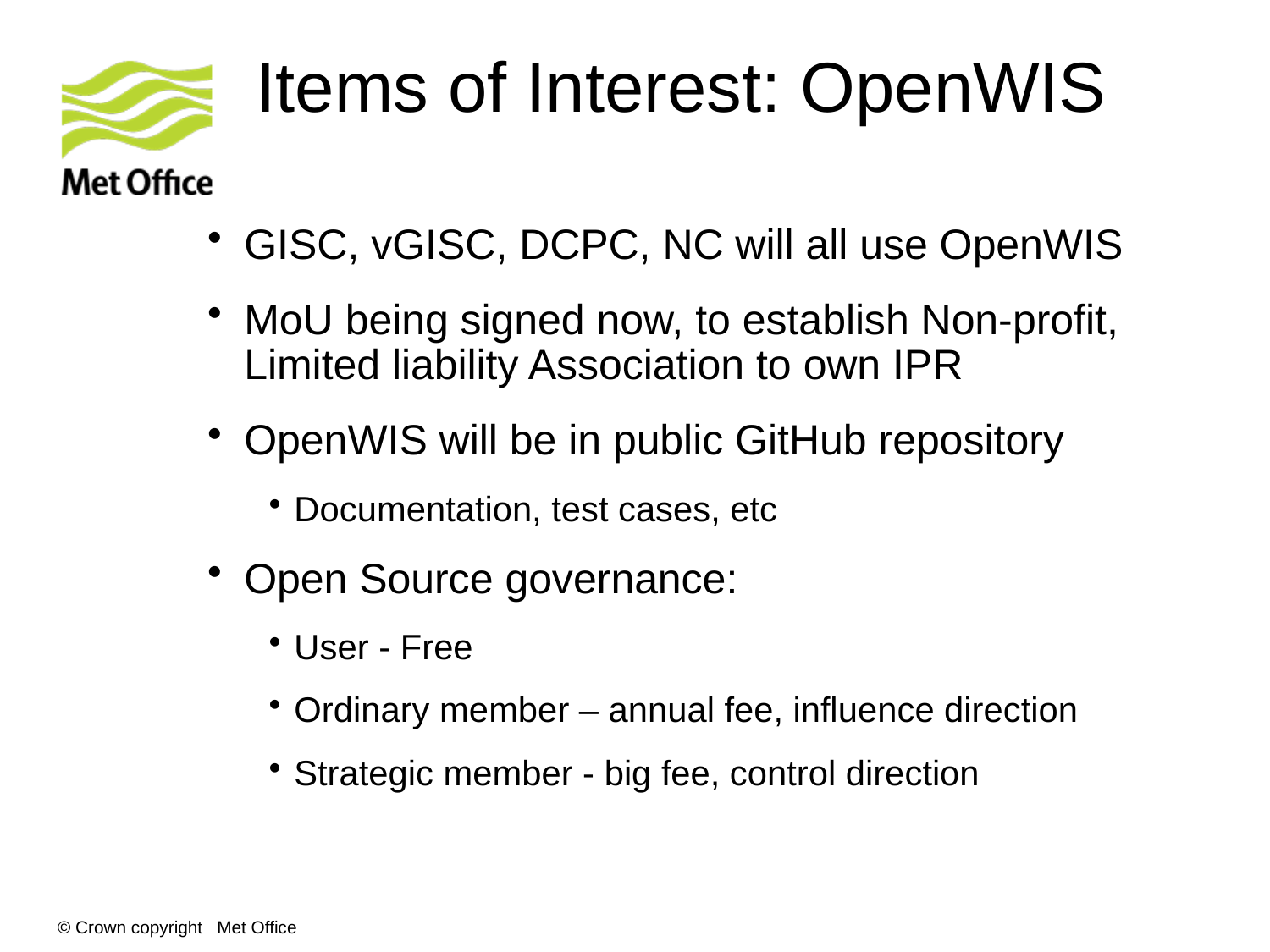

# Items of Interest: OpenWIS
GISC, vGISC, DCPC, NC will all use OpenWIS
MoU being signed now, to establish Non-profit, Limited liability Association to own IPR
OpenWIS will be in public GitHub repository
Documentation, test cases, etc
Open Source governance:
User - Free
Ordinary member – annual fee, influence direction
Strategic member - big fee, control direction

© Crown copyright   Met Office